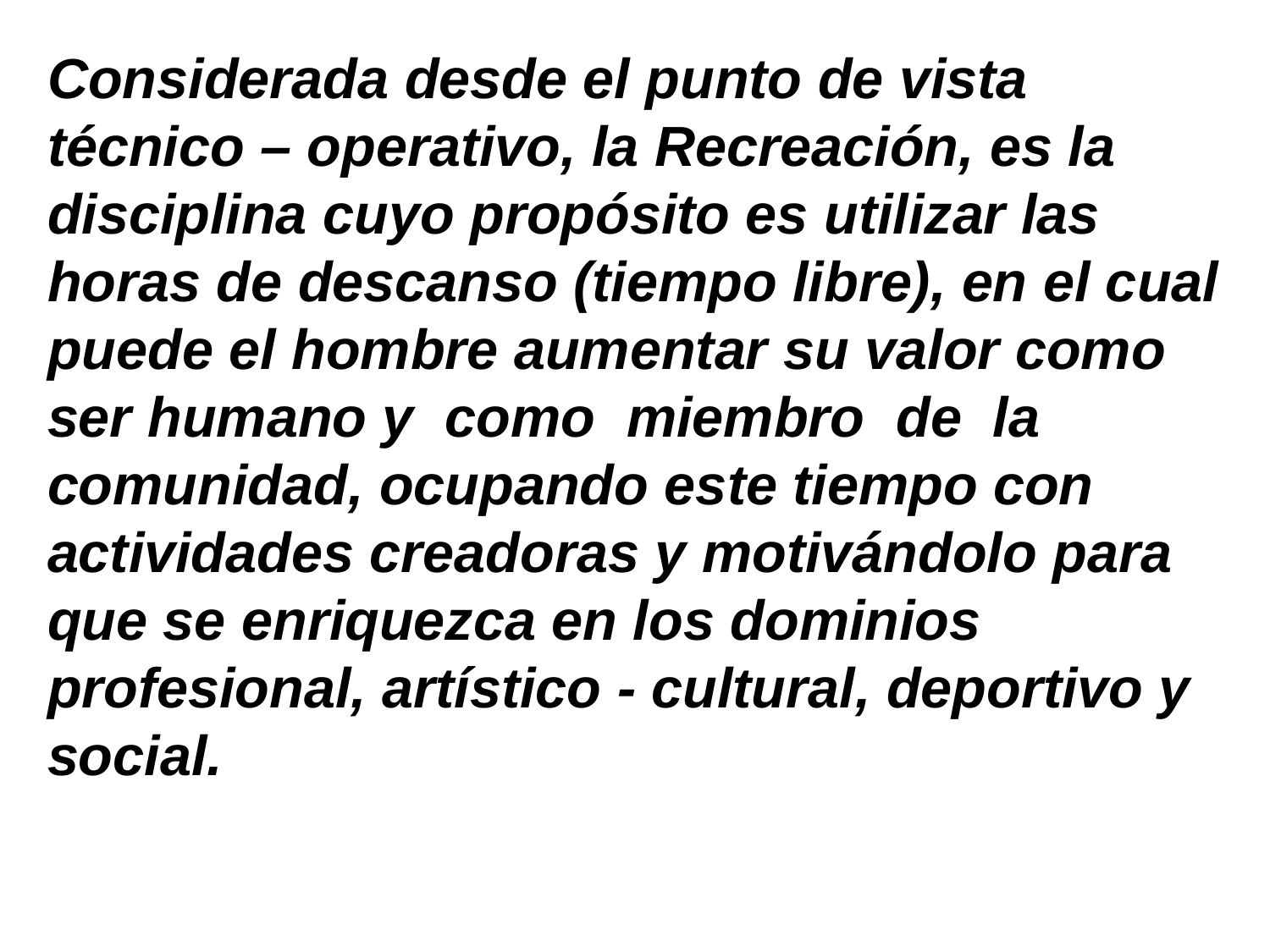

Considerada desde el punto de vista técnico – operativo, la Recreación, es la disciplina cuyo propósito es utilizar las horas de descanso (tiempo libre), en el cual puede el hombre aumentar su valor como ser humano y  como  miembro  de  la  comunidad, ocupando este tiempo con actividades creadoras y motivándolo para que se enriquezca en los dominios profesional, artístico - cultural, deportivo y social.